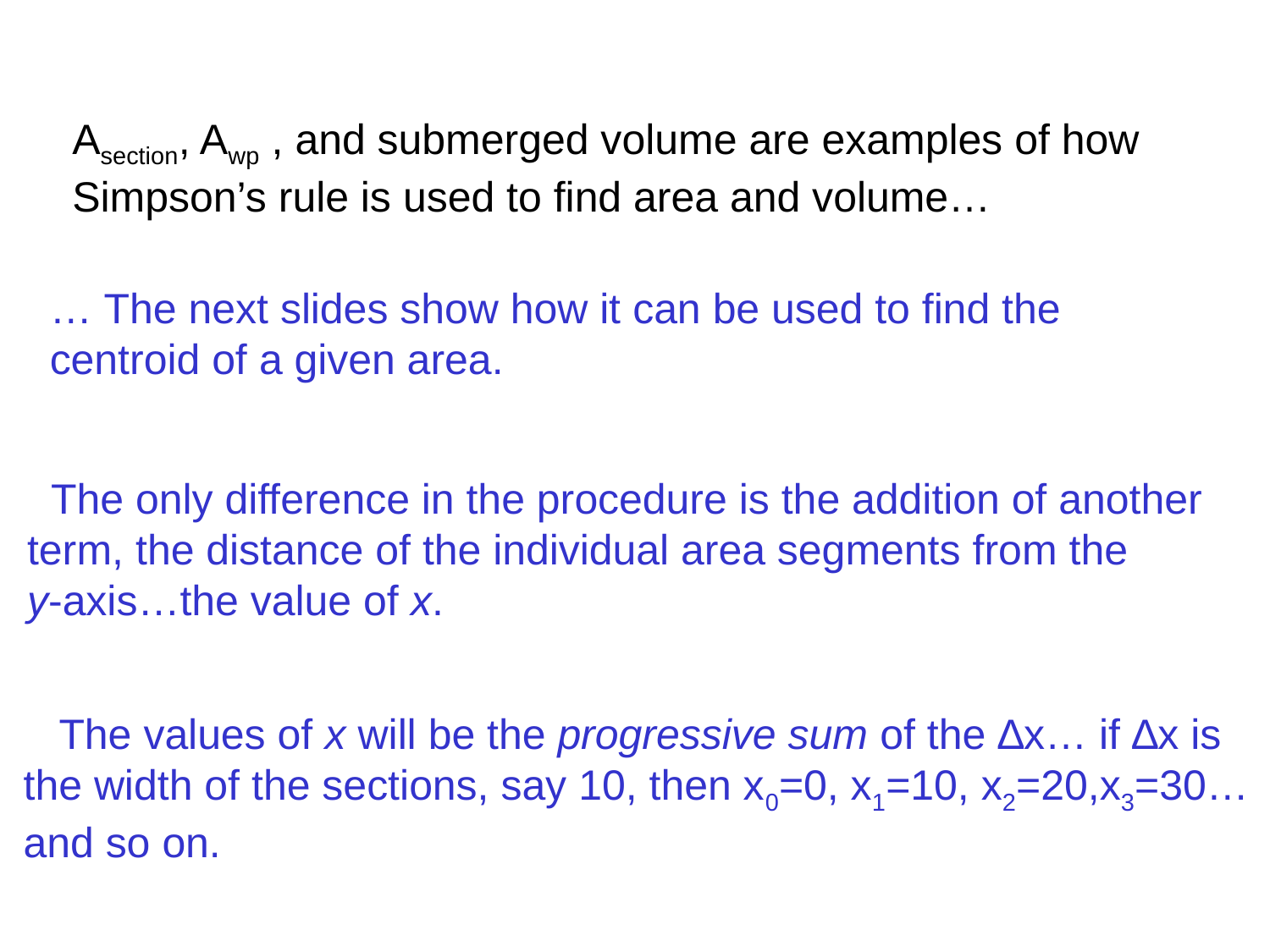

Asection, Awp , and submerged volume are examples of how Simpson’s rule is used to find area and volume…
… The next slides show how it can be used to find the centroid of a given area.
  The only difference in the procedure is the addition of another
term, the distance of the individual area segments from the
y-axis…the value of x.
   The values of x will be the progressive sum of the ∆x… if ∆x is
the width of the sections, say 10, then x0=0, x1=10, x2=20,x3=30…
and so on.